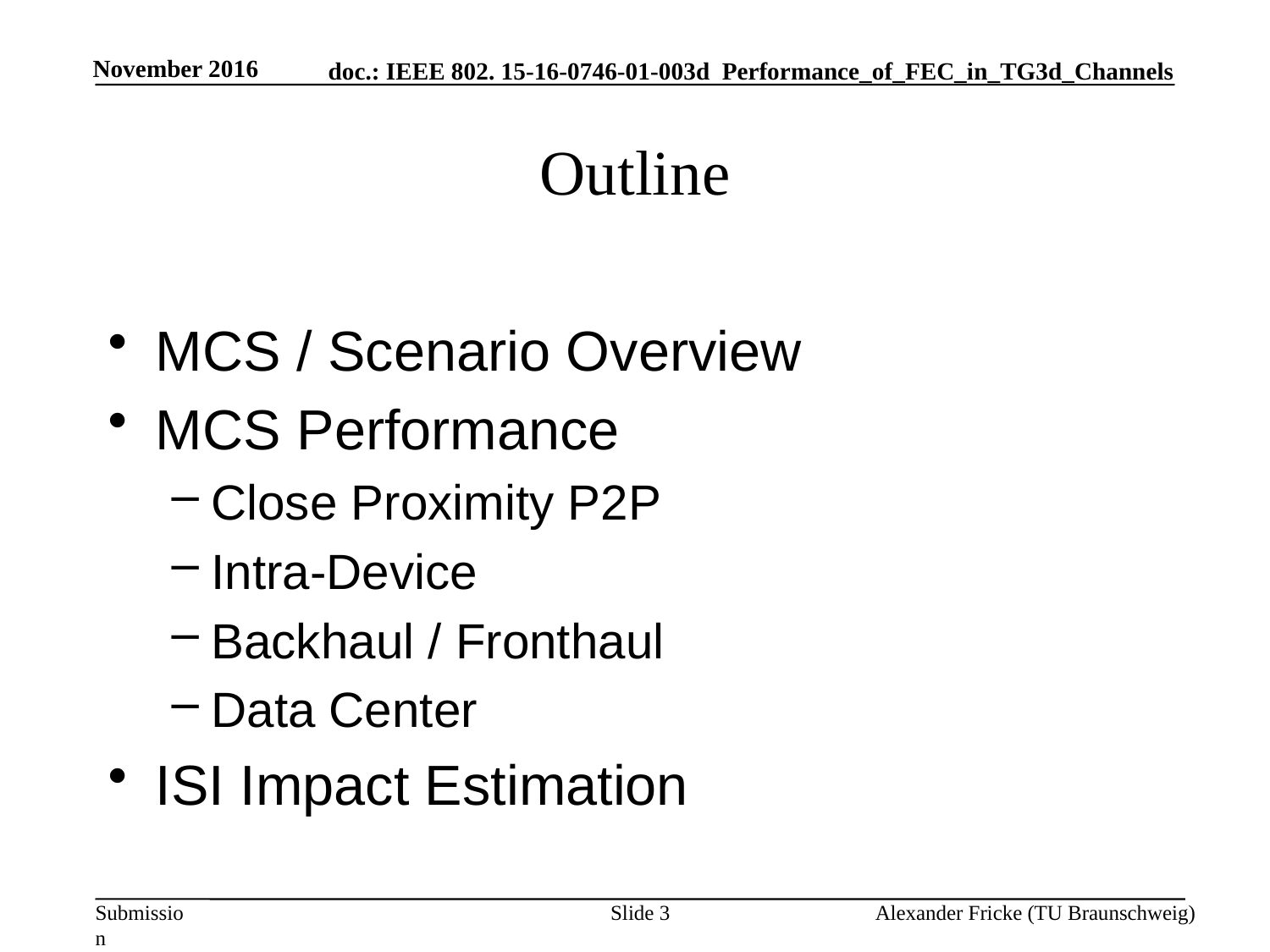

November 2016
# Outline

MCS / Scenario Overview
MCS Performance
Close Proximity P2P
Intra-Device
Backhaul / Fronthaul
Data Center
ISI Impact Estimation
Slide 3
Alexander Fricke (TU Braunschweig)